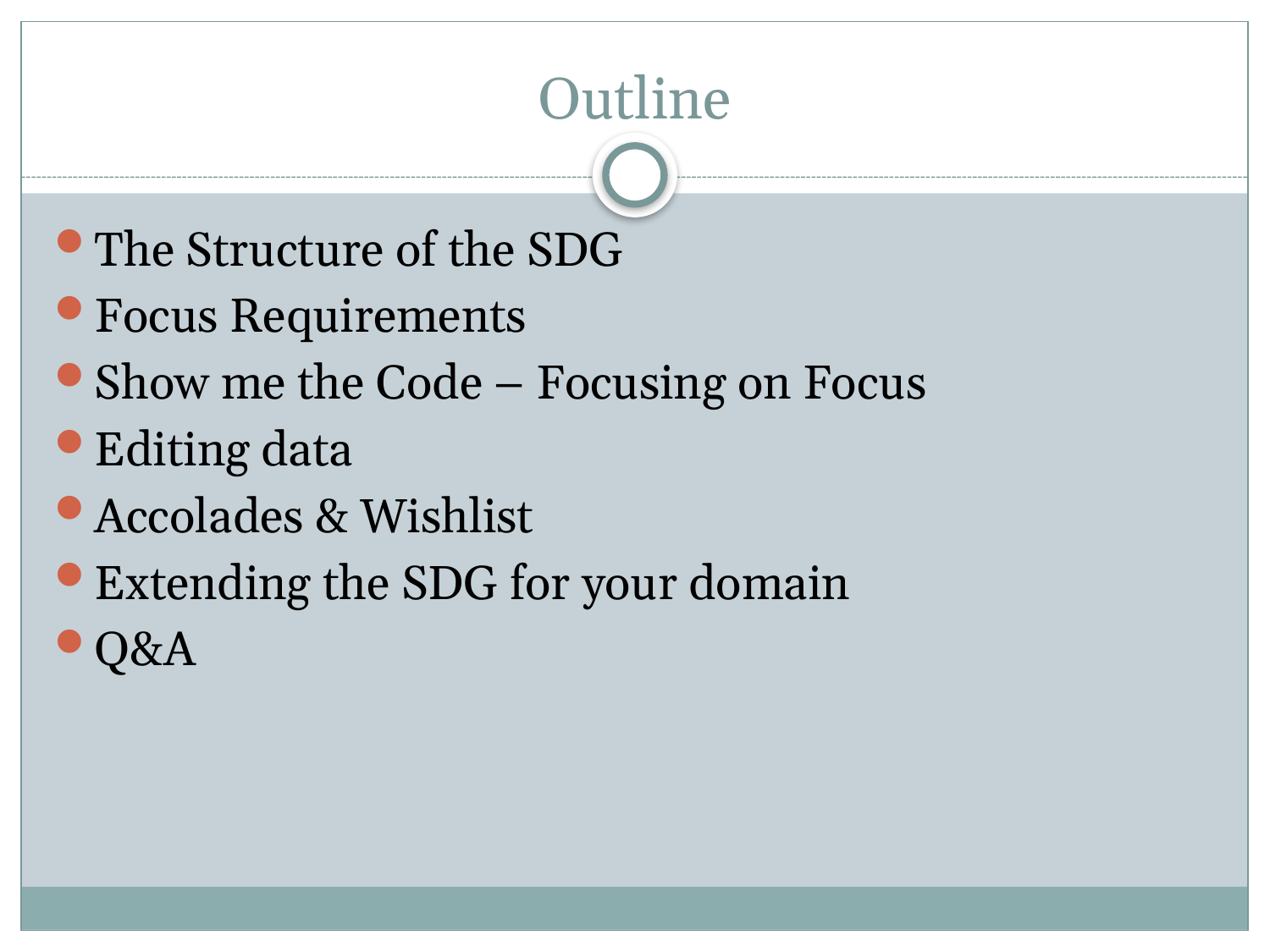

# Outline
The Structure of the SDG
Focus Requirements
Show me the Code – Focusing on Focus
Editing data
Accolades & Wishlist
Extending the SDG for your domain
Q&A